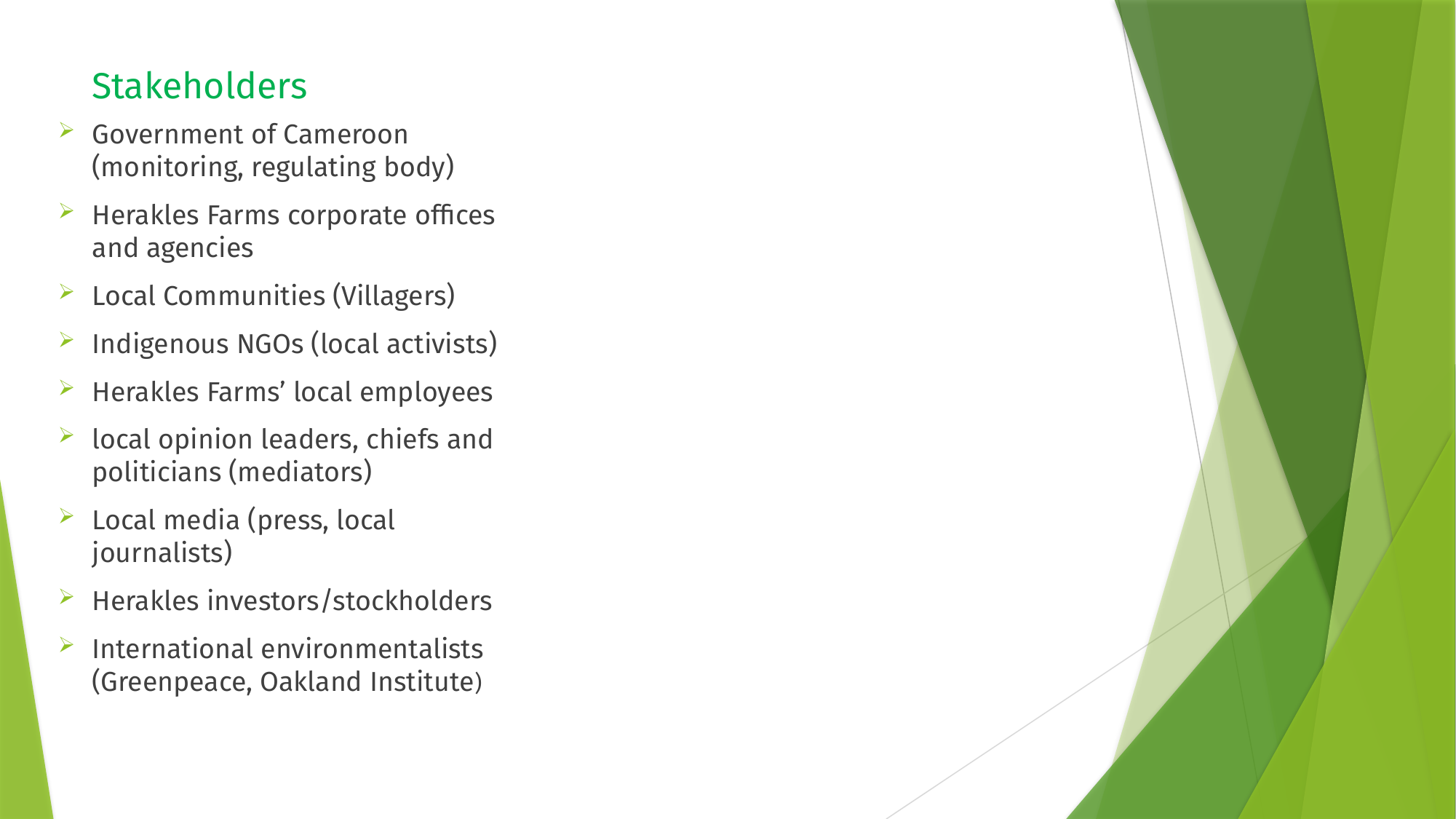

# Stakeholders
Government of Cameroon (monitoring, regulating body)
Herakles Farms corporate offices and agencies
Local Communities (Villagers)
Indigenous NGOs (local activists)
Herakles Farms’ local employees
local opinion leaders, chiefs and politicians (mediators)
Local media (press, local journalists)
Herakles investors/stockholders
International environmentalists (Greenpeace, Oakland Institute)